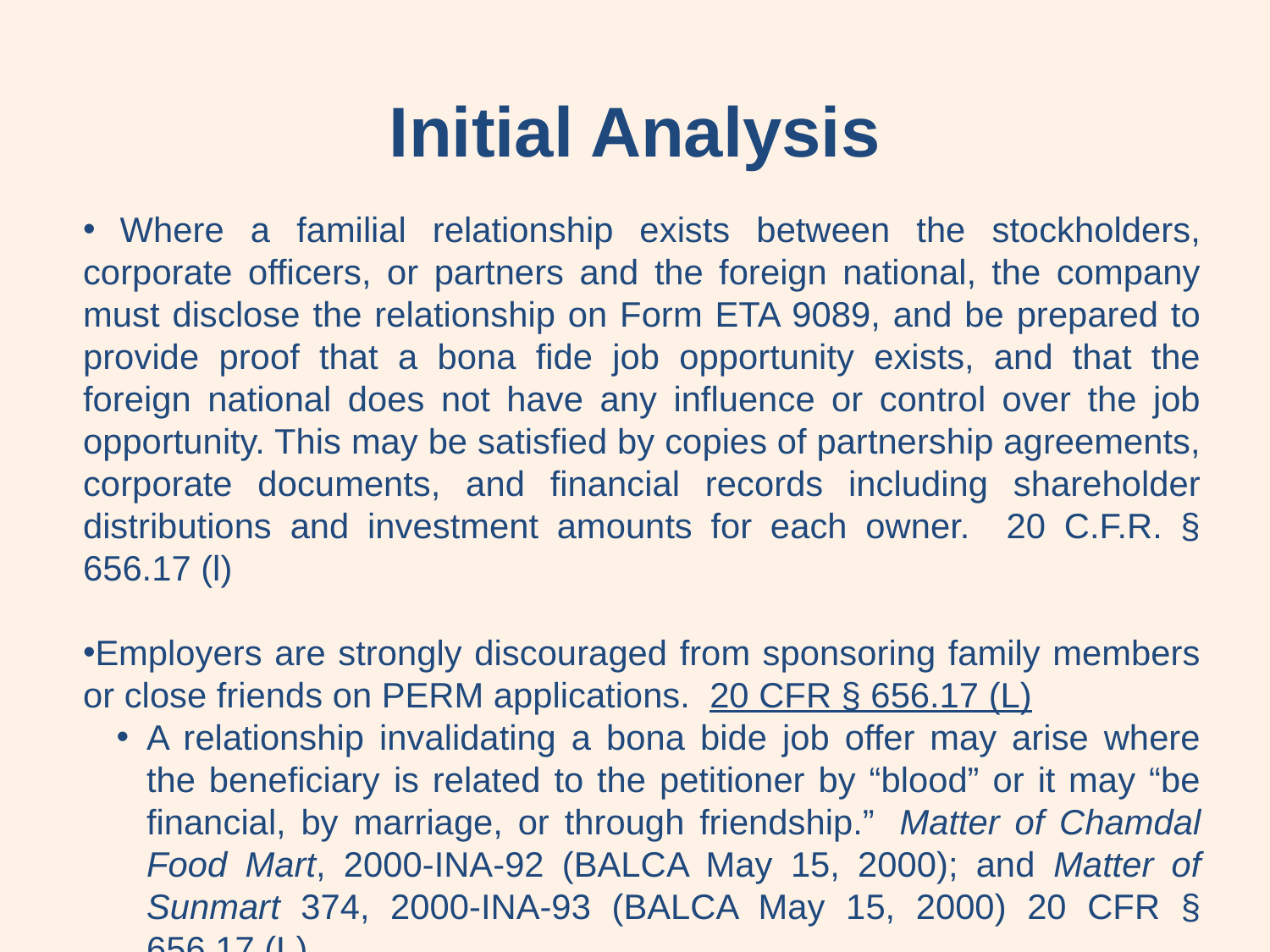

Initial Analysis
 Where a familial relationship exists between the stockholders, corporate officers, or partners and the foreign national, the company must disclose the relationship on Form ETA 9089, and be prepared to provide proof that a bona fide job opportunity exists, and that the foreign national does not have any influence or control over the job opportunity. This may be satisfied by copies of partnership agreements, corporate documents, and financial records including shareholder distributions and investment amounts for each owner.  20 C.F.R. § 656.17 (l)

Employers are strongly discouraged from sponsoring family members or close friends on PERM applications.  20 CFR § 656.17 (L)
A relationship invalidating a bona bide job offer may arise where the beneficiary is related to the petitioner by “blood” or it may “be financial, by marriage, or through friendship.”  Matter of Chamdal Food Mart, 2000-INA-92 (BALCA May 15, 2000); and Matter of Sunmart 374, 2000-INA-93 (BALCA May 15, 2000) 20 CFR § 656.17 (L)